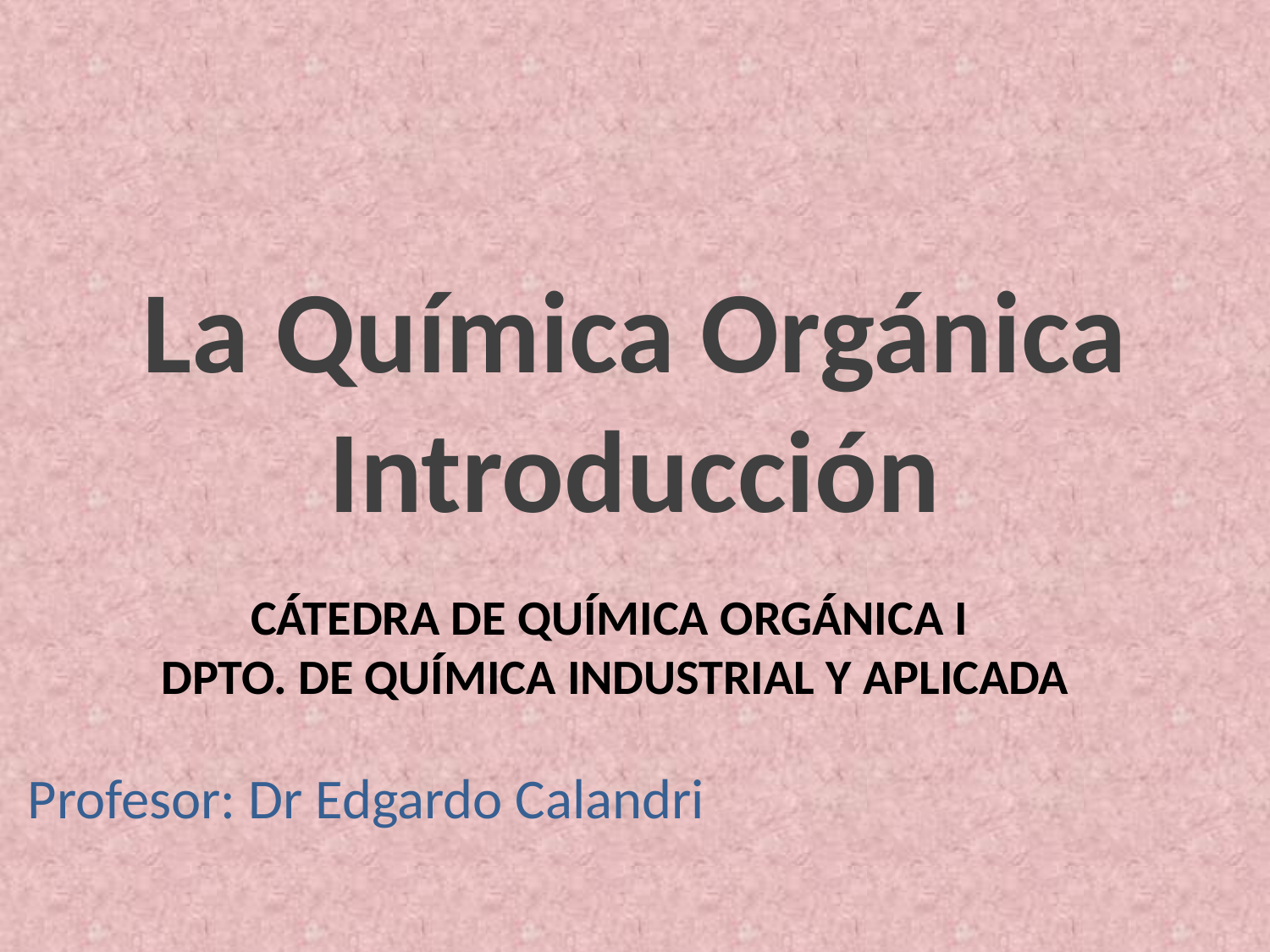

# La Química Orgánica Introducción
CÁTEDRA DE QUÍMICA ORGÁNICA I
DPTO. DE QUÍMICA INDUSTRIAL Y APLICADA
Profesor: Dr Edgardo Calandri